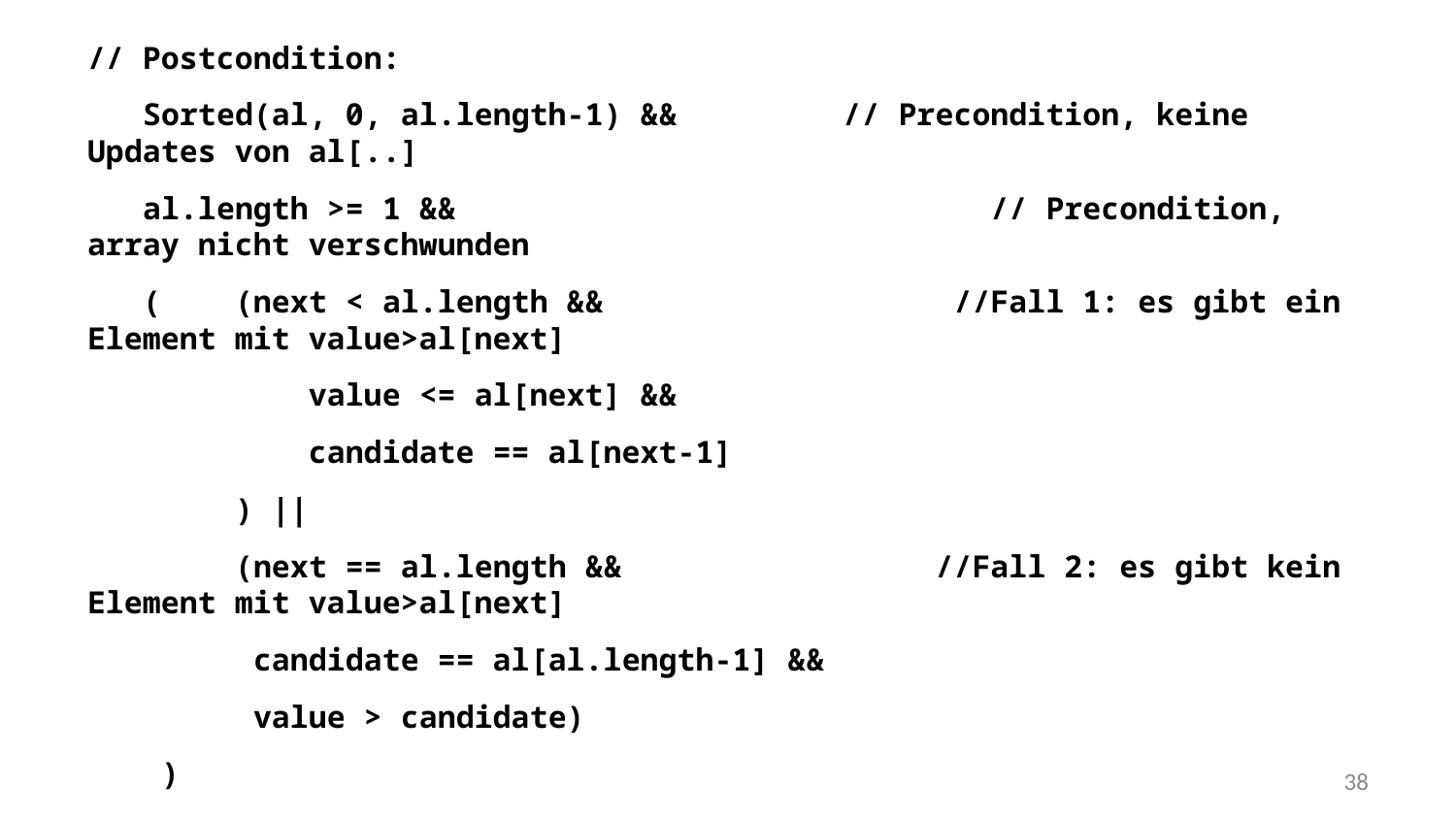

// Postcondition:
   Sorted(al, 0, al.length-1) &&         // Precondition, keine Updates von al[..]
   al.length >= 1 &&                             // Precondition, array nicht verschwunden
   (    (next < al.length &&                   //Fall 1: es gibt ein Element mit value>al[next]
            value <= al[next] &&
            candidate == al[next-1]
        ) ||
        (next == al.length &&                 //Fall 2: es gibt kein Element mit value>al[next]
         candidate == al[al.length-1] &&
         value > candidate)
    )
38